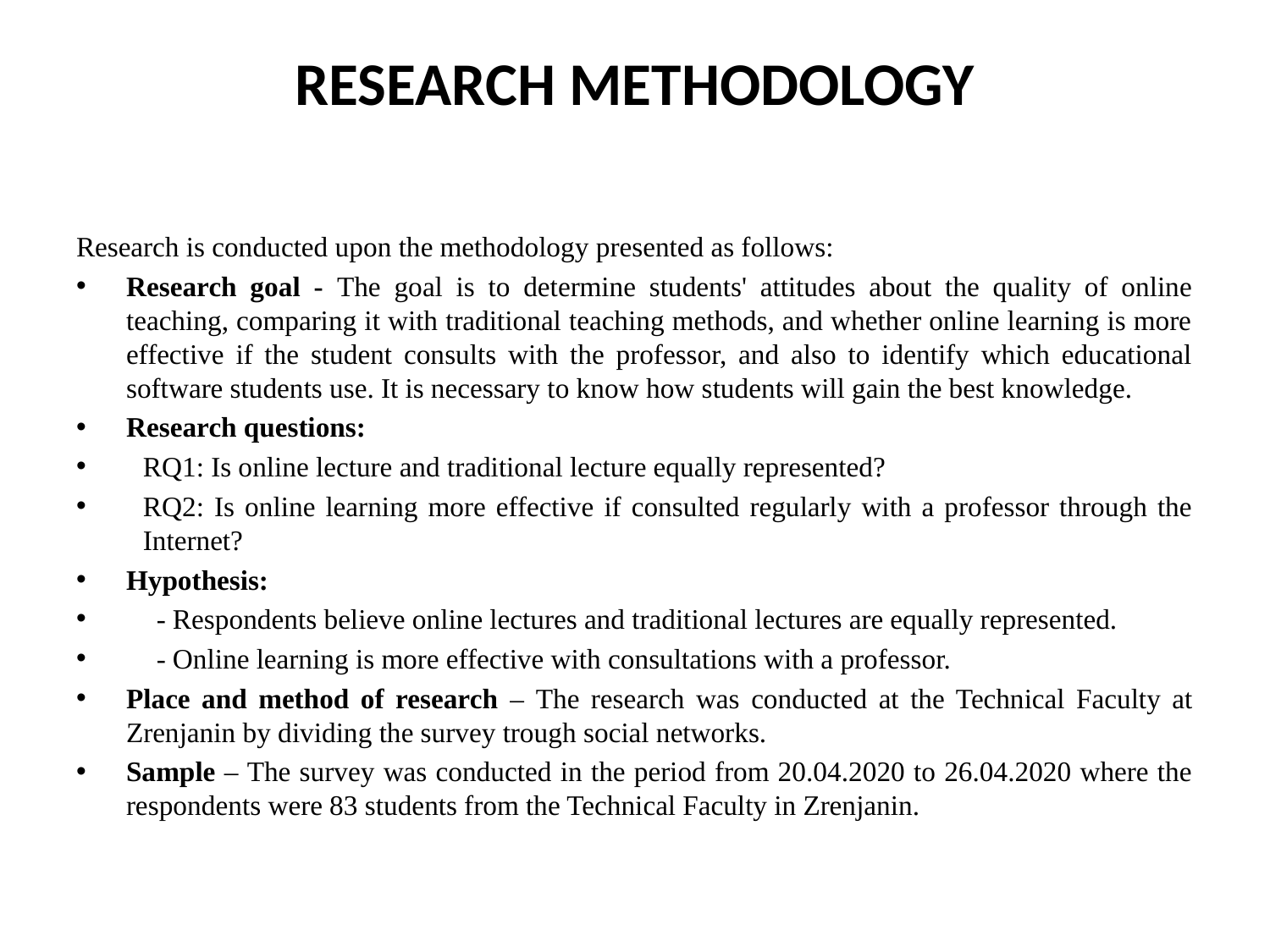

# RESEARCH METHODOLOGY
Research is conducted upon the methodology presented as follows:
Research goal - The goal is to determine students' attitudes about the quality of online teaching, comparing it with traditional teaching methods, and whether online learning is more effective if the student consults with the professor, and also to identify which educational software students use. It is necessary to know how students will gain the best knowledge.
Research questions:
RQ1: Is online lecture and traditional lecture equally represented?
RQ2: Is online learning more effective if consulted regularly with a professor through the Internet?
Hypothesis:
- Respondents believe online lectures and traditional lectures are equally represented.
- Online learning is more effective with consultations with a professor.
Place and method of research – The research was conducted at the Technical Faculty at Zrenjanin by dividing the survey trough social networks.
Sample – The survey was conducted in the period from 20.04.2020 to 26.04.2020 where the respondents were 83 students from the Technical Faculty in Zrenjanin.